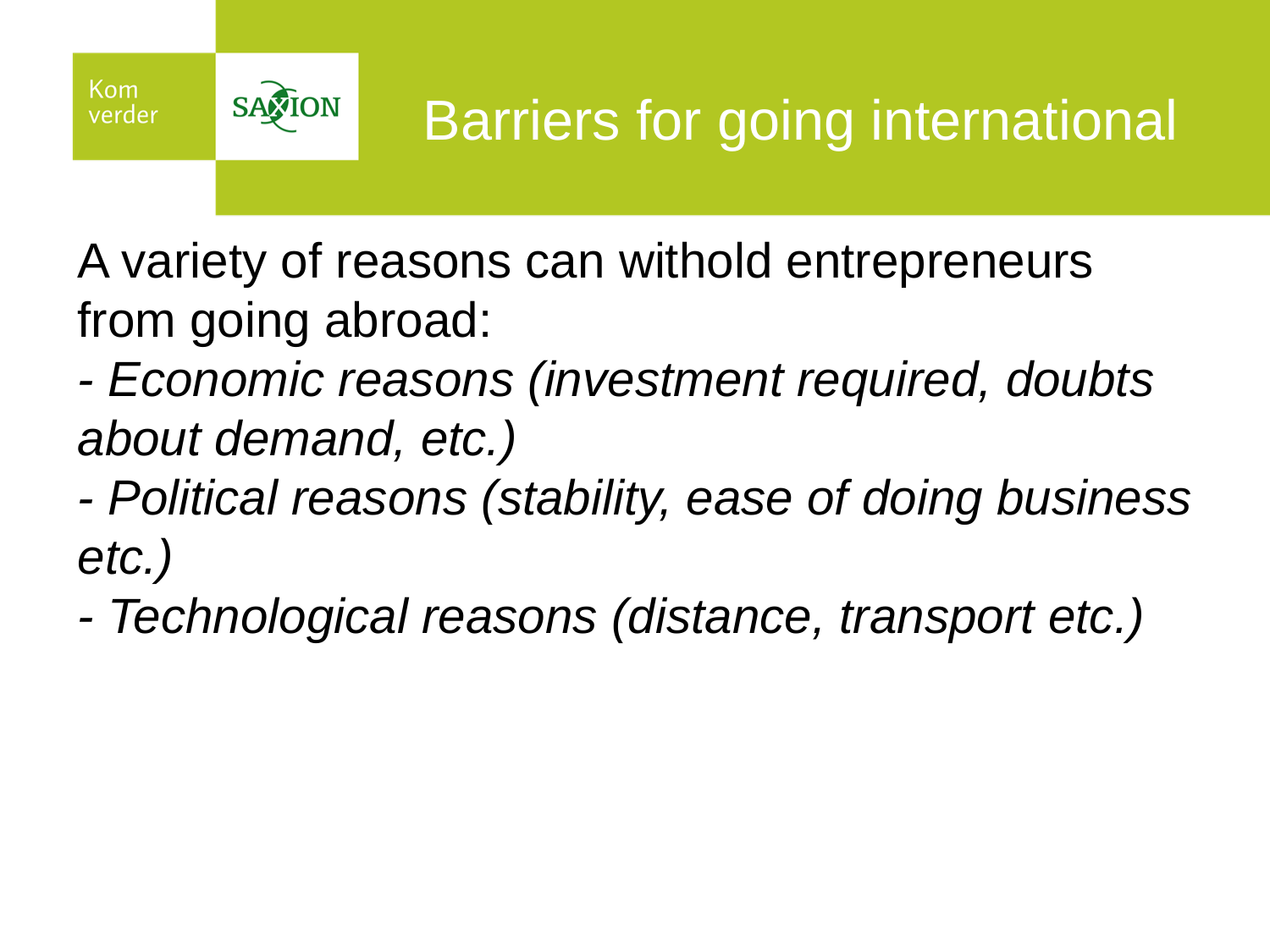

# Barriers for going international
A variety of reasons can withold entrepreneurs from going abroad:
- Economic reasons (investment required, doubts about demand, etc.)
- Political reasons (stability, ease of doing business etc.)
- Technological reasons (distance, transport etc.)